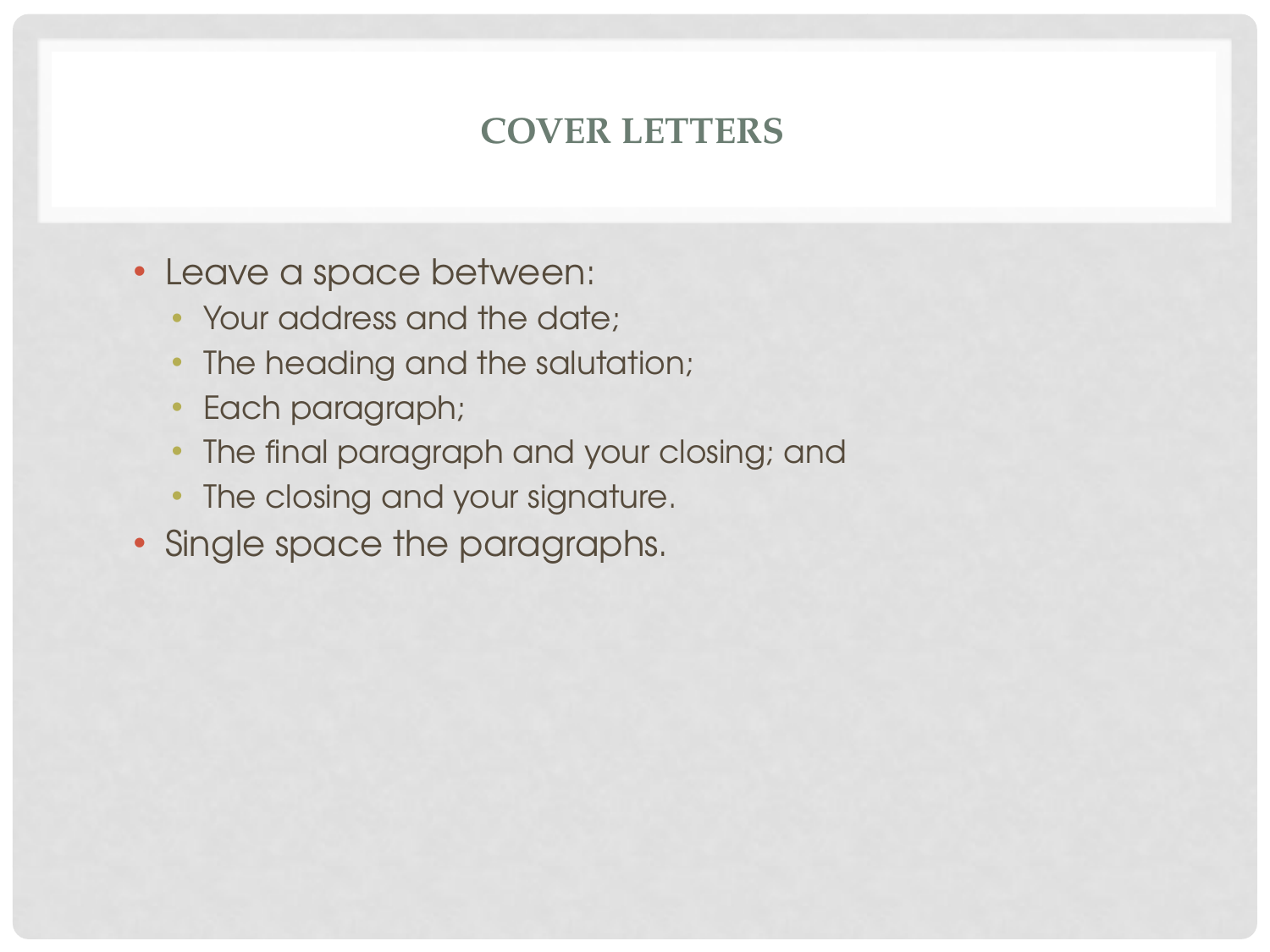

# Cover Letters
Leave a space between:
Your address and the date;
The heading and the salutation;
Each paragraph;
The final paragraph and your closing; and
The closing and your signature.
Single space the paragraphs.